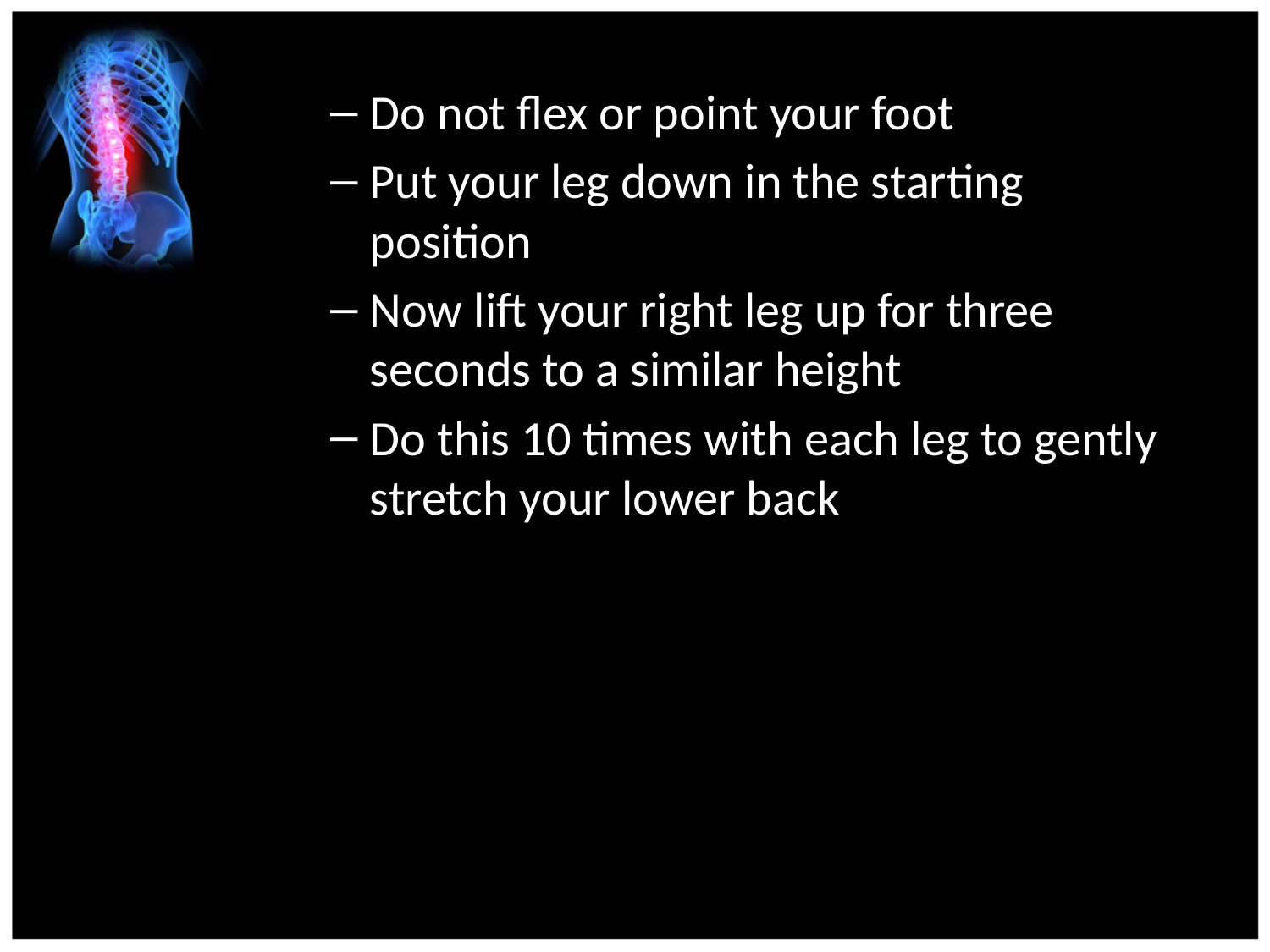

Do not flex or point your foot
Put your leg down in the starting position
Now lift your right leg up for three seconds to a similar height
Do this 10 times with each leg to gently stretch your lower back